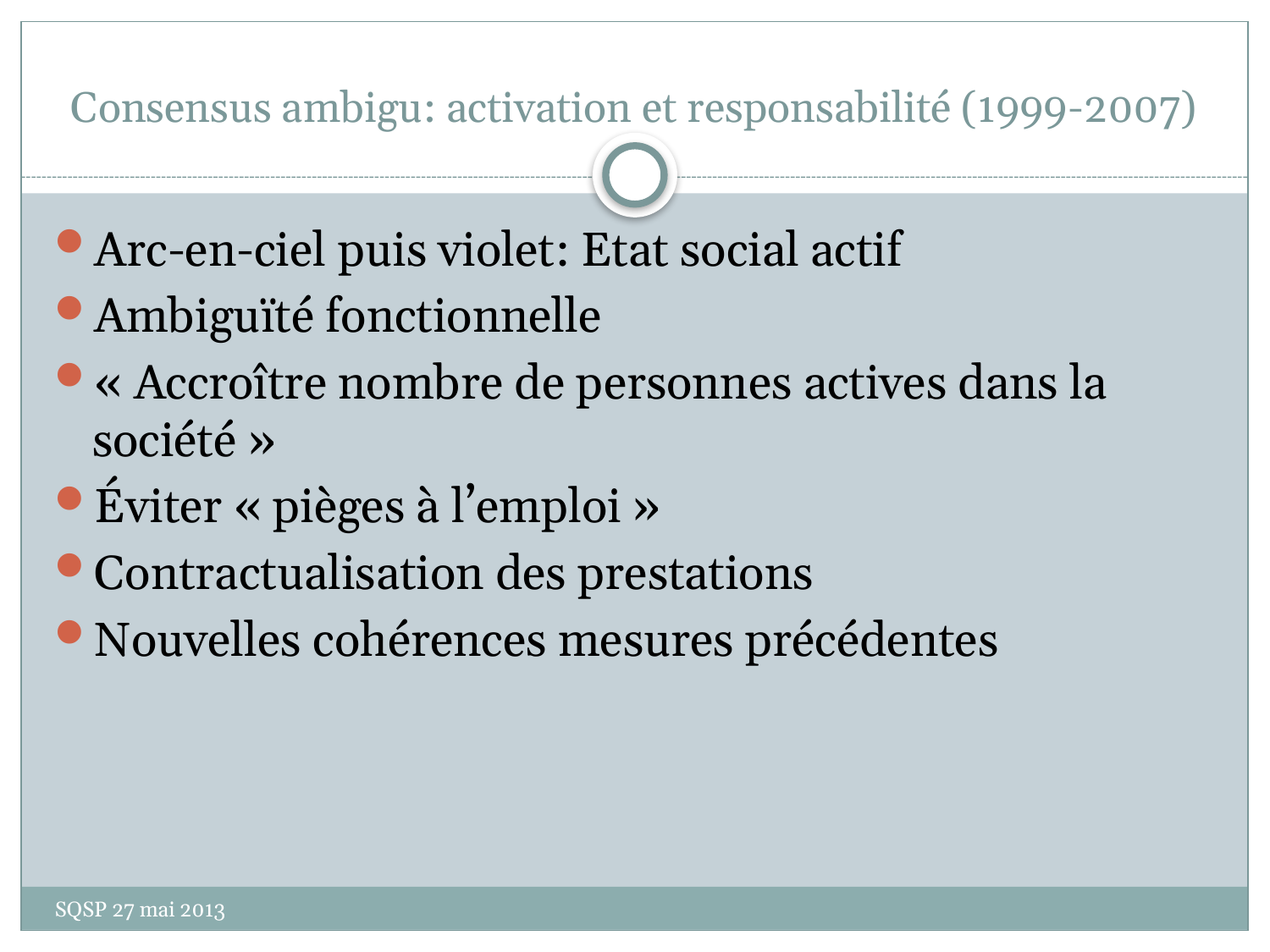

# Consensus ambigu: activation et responsabilité (1999-2007)
Arc-en-ciel puis violet: Etat social actif
Ambiguïté fonctionnelle
« Accroître nombre de personnes actives dans la société »
Éviter « pièges à l’emploi »
Contractualisation des prestations
Nouvelles cohérences mesures précédentes
SQSP 27 mai 2013